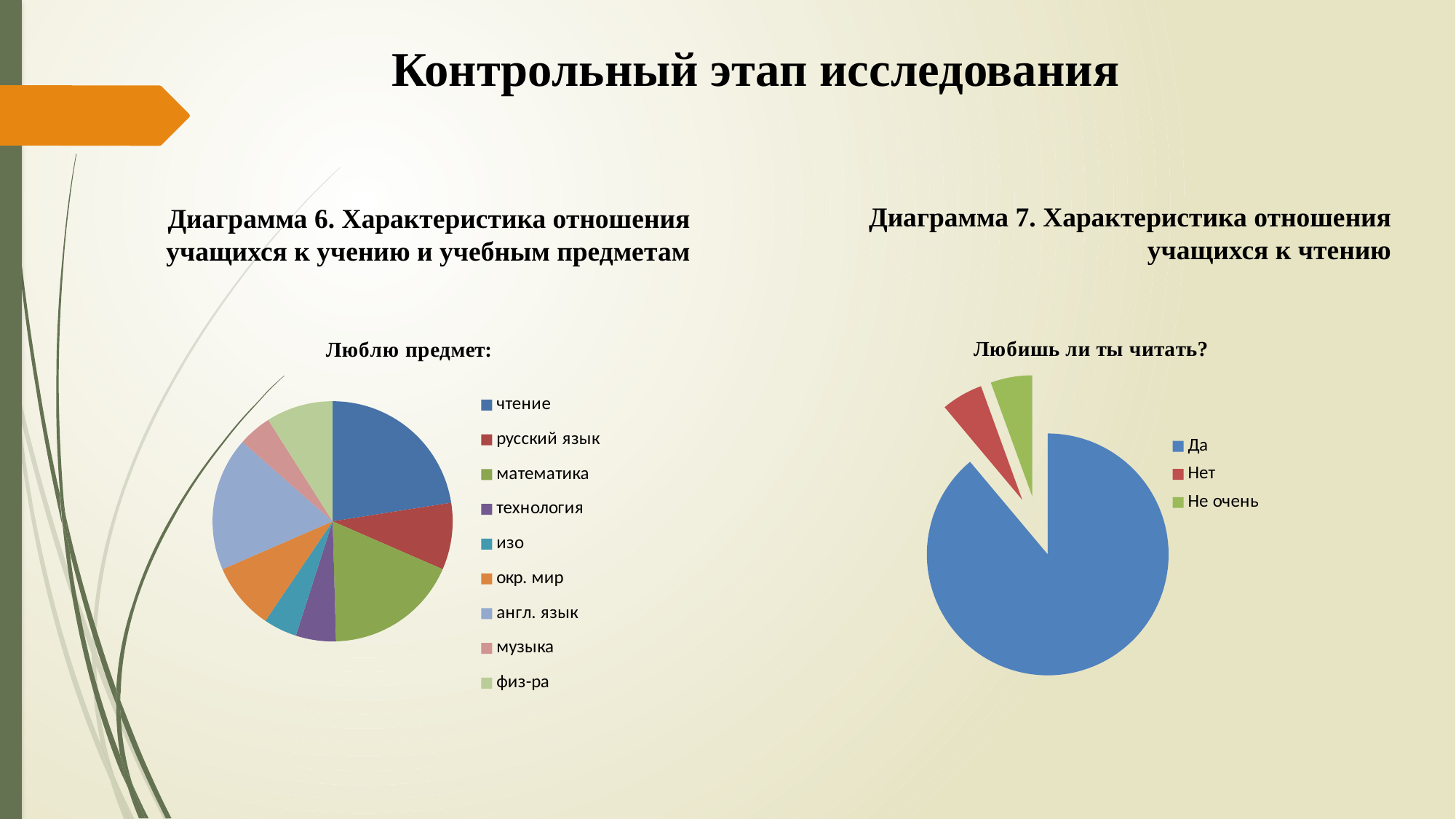

Контрольный этап исследования
Диаграмма 7. Характеристика отношения учащихся к чтению

Диаграмма 6. Характеристика отношения учащихся к учению и учебным предметам

### Chart: Люблю предмет:

| Category | Люблю предмет: | Столбец1 |
|---|---|---|
| чтение  | 5.0 | None |
| русский язык | 2.0 | None |
| математика | 4.0 | None |
| технология | 1.2 | None |
| изо | 1.0 | None |
| окр. мир | 2.0 | None |
| англ. язык | 4.0 | None |
| музыка | 1.0 | None |
| физ-ра | 2.0 | None |

### Chart:

| Category | Любишь ли ты читать? |
|---|---|
| Да | 16.0 |
| Нет | 1.0 |
| Не очень | 1.0 |